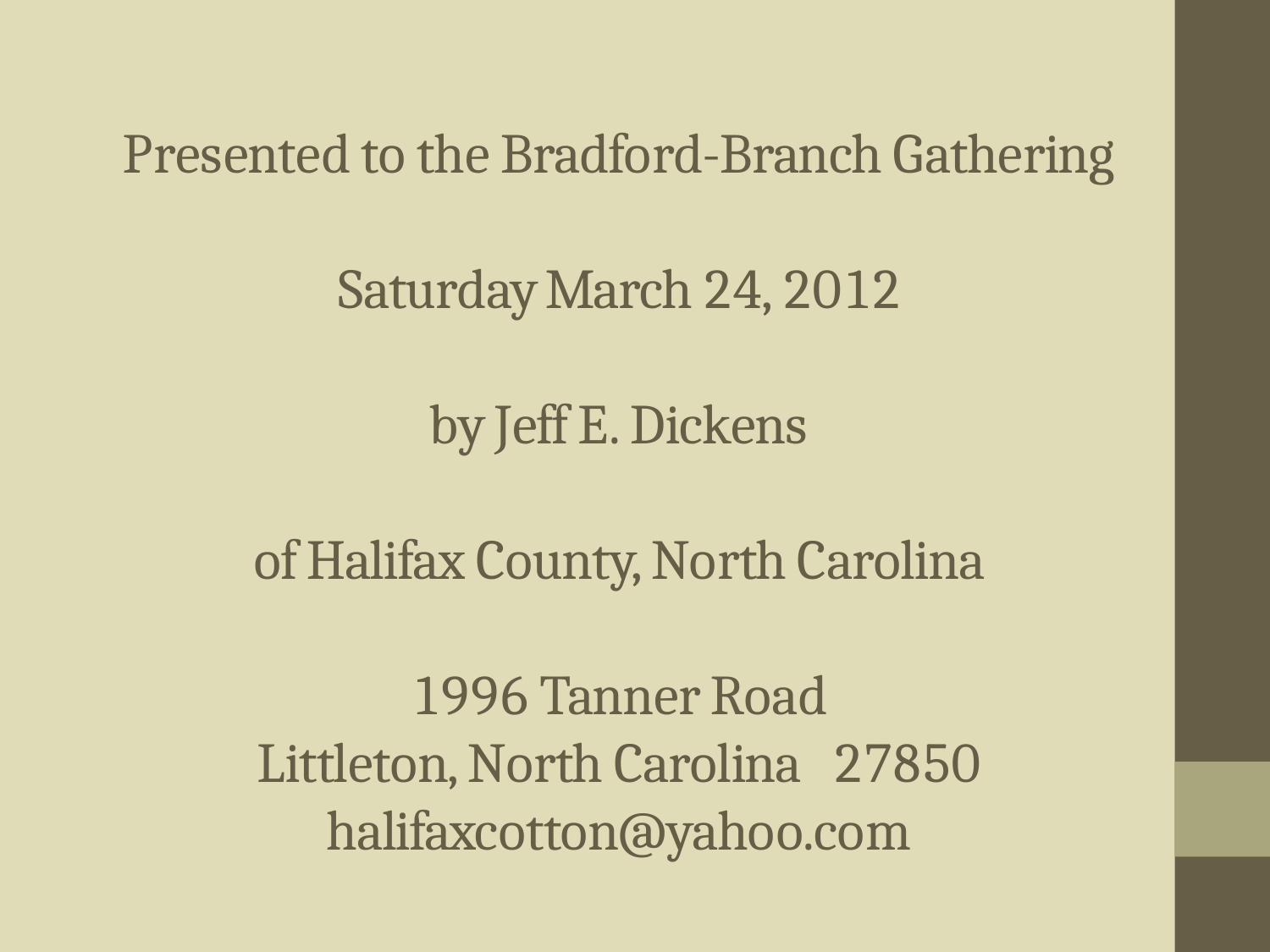

# Presented to the Bradford-Branch Gathering Saturday March 24, 2012 by Jeff E. Dickens of Halifax County, North Carolina 1996 Tanner Road Littleton, North Carolina   27850 halifaxcotton@yahoo.com